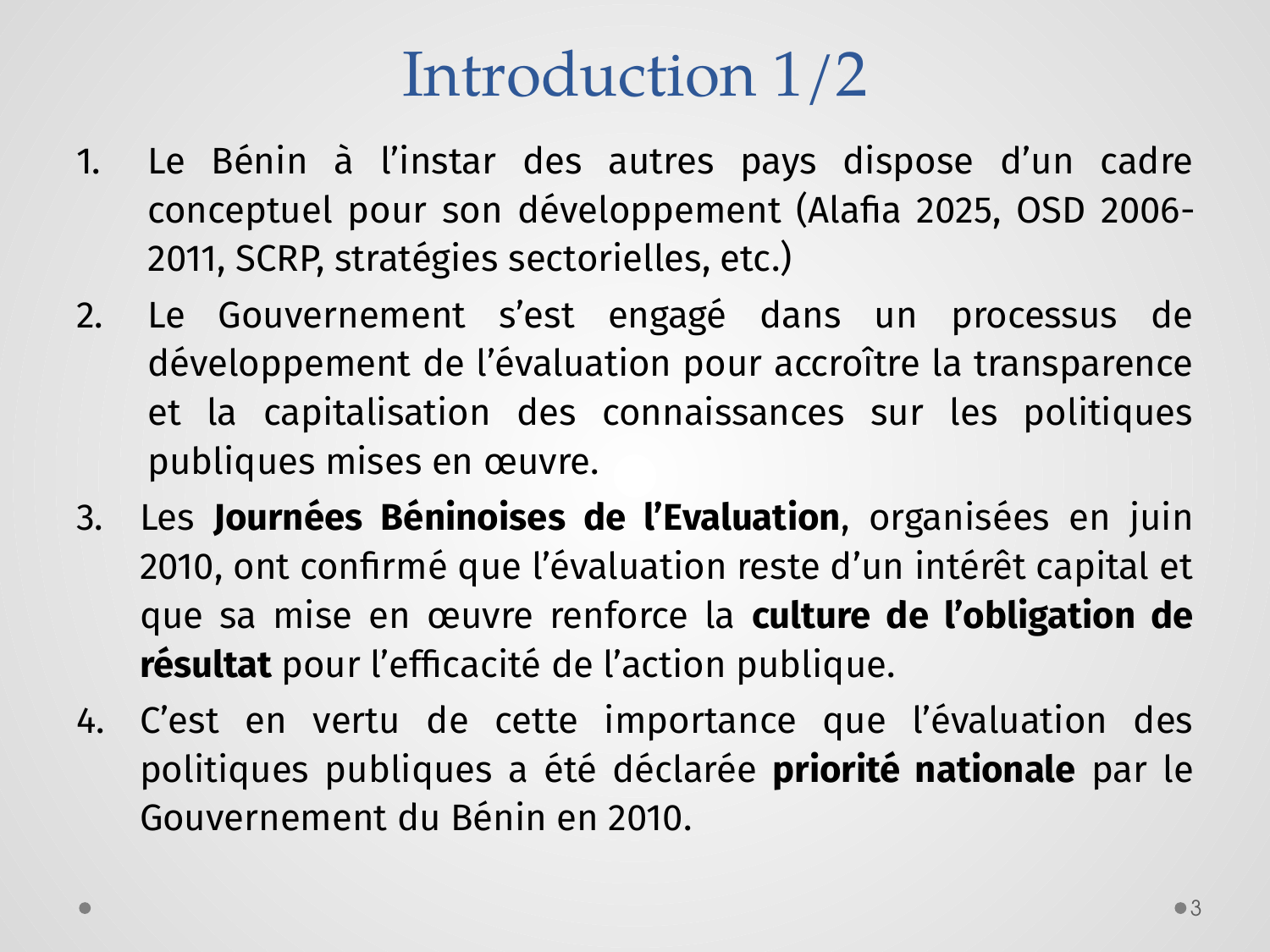

# Introduction 1/2
Le Bénin à l’instar des autres pays dispose d’un cadre conceptuel pour son développement (Alafia 2025, OSD 2006-2011, SCRP, stratégies sectorielles, etc.)
Le Gouvernement s’est engagé dans un processus de développement de l’évaluation pour accroître la transparence et la capitalisation des connaissances sur les politiques publiques mises en œuvre.
Les Journées Béninoises de l’Evaluation, organisées en juin 2010, ont confirmé que l’évaluation reste d’un intérêt capital et que sa mise en œuvre renforce la culture de l’obligation de résultat pour l’efficacité de l’action publique.
C’est en vertu de cette importance que l’évaluation des politiques publiques a été déclarée priorité nationale par le Gouvernement du Bénin en 2010.
3